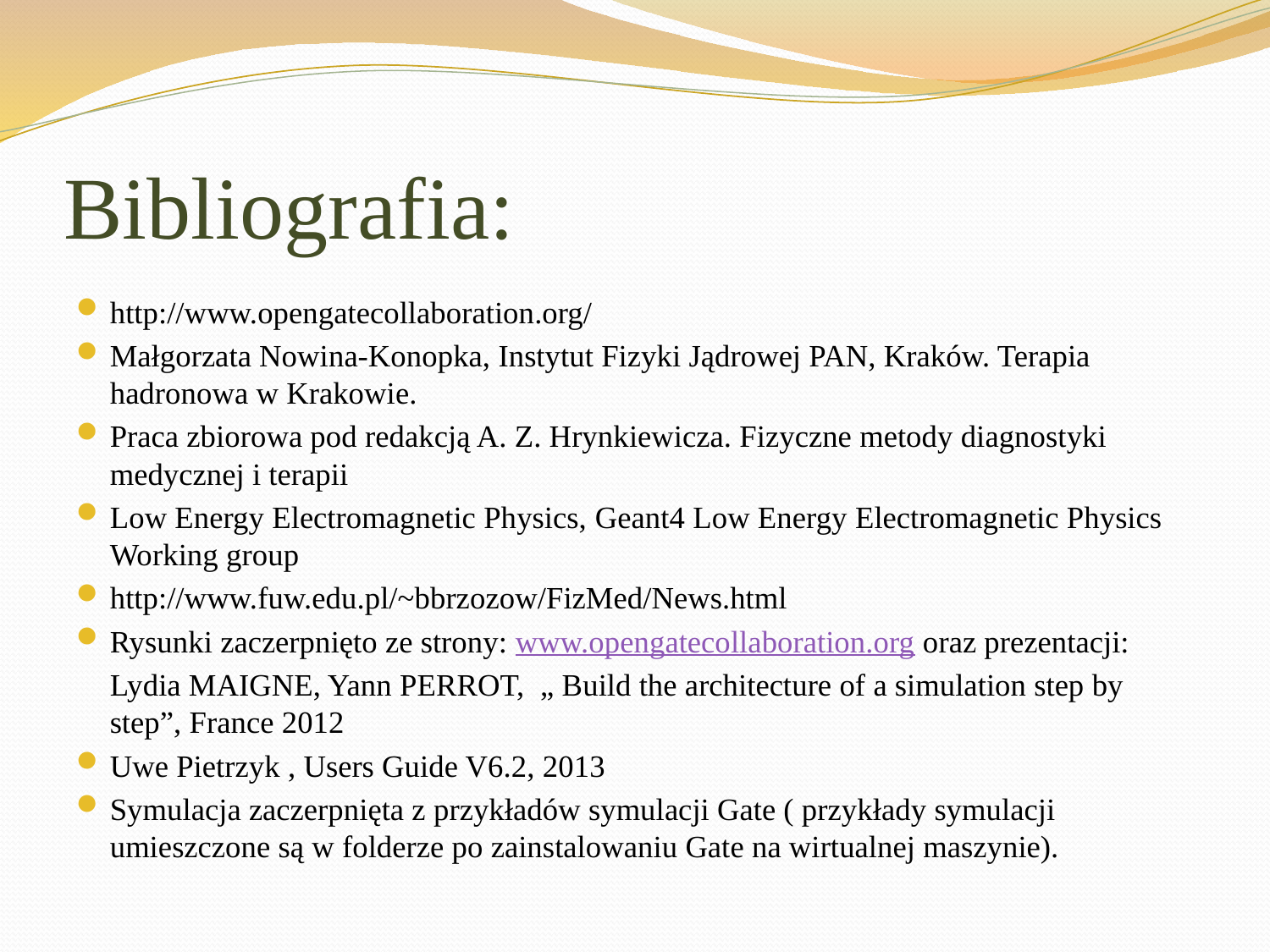

# Bibliografia:
http://www.opengatecollaboration.org/
Małgorzata Nowina-Konopka, Instytut Fizyki Jądrowej PAN, Kraków. Terapia hadronowa w Krakowie.
Praca zbiorowa pod redakcją A. Z. Hrynkiewicza. Fizyczne metody diagnostyki medycznej i terapii
Low Energy Electromagnetic Physics, Geant4 Low Energy Electromagnetic Physics Working group
http://www.fuw.edu.pl/~bbrzozow/FizMed/News.html
Rysunki zaczerpnięto ze strony: www.opengatecollaboration.org oraz prezentacji:
	Lydia MAIGNE, Yann PERROT,  „ Build the architecture of a simulation step by step”, France 2012
Uwe Pietrzyk , Users Guide V6.2, 2013
Symulacja zaczerpnięta z przykładów symulacji Gate ( przykłady symulacji umieszczone są w folderze po zainstalowaniu Gate na wirtualnej maszynie).